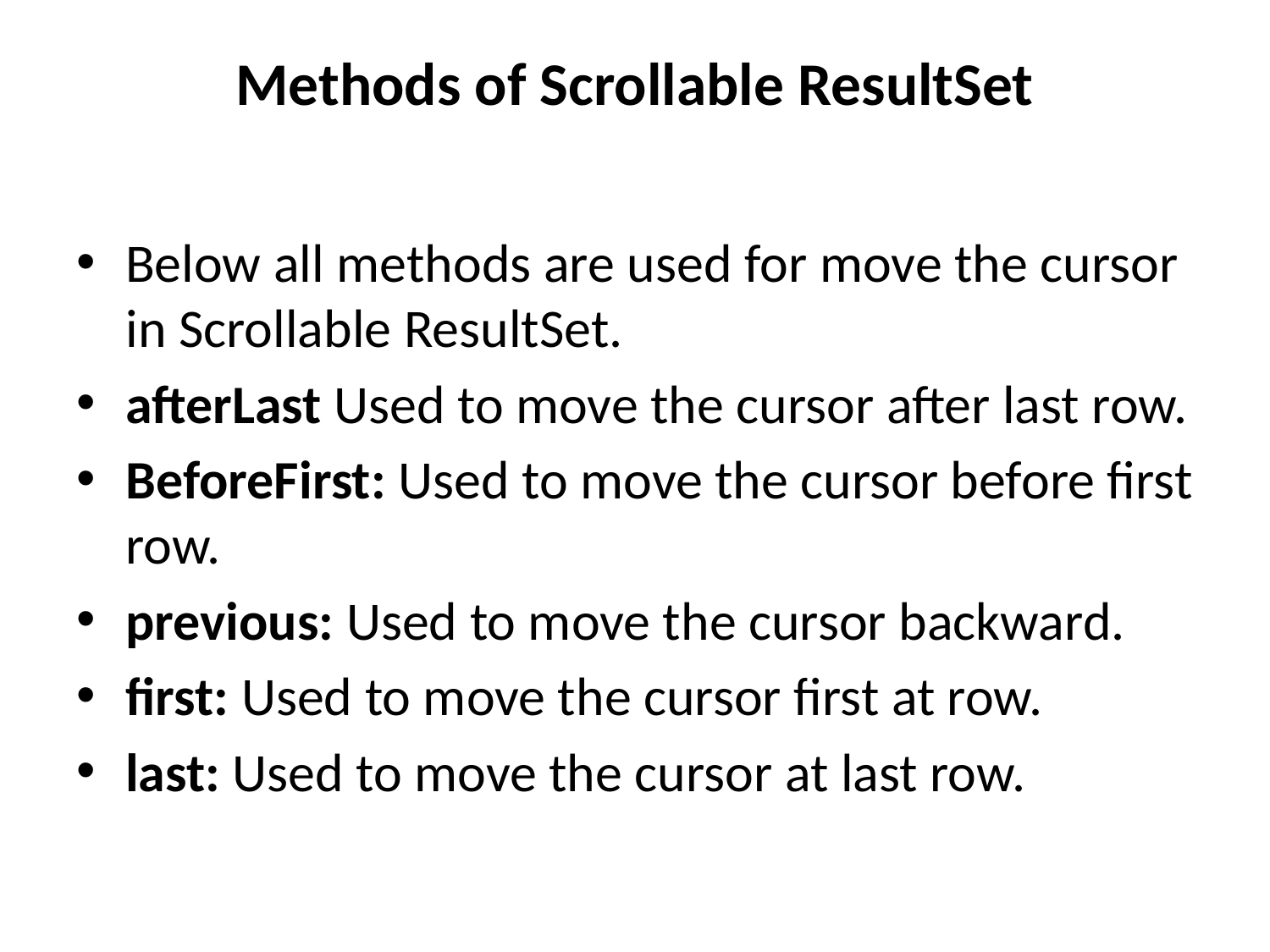

# Methods of Scrollable ResultSet
Below all methods are used for move the cursor in Scrollable ResultSet.
afterLast Used to move the cursor after last row.
BeforeFirst: Used to move the cursor before first row.
previous: Used to move the cursor backward.
first: Used to move the cursor first at row.
last: Used to move the cursor at last row.